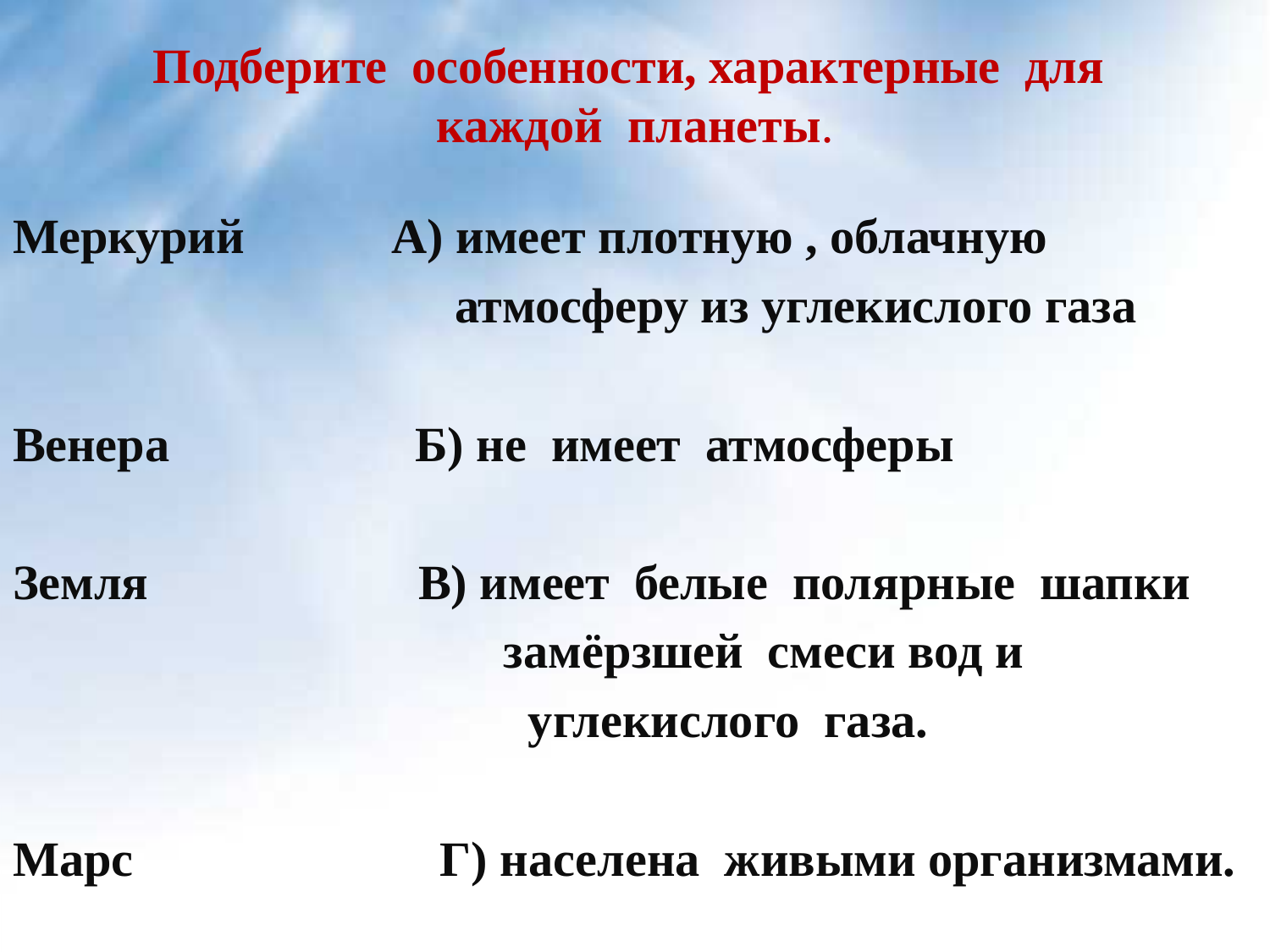

# Подберите  особенности, характерные  для  каждой  планеты.

Меркурий            А) имеет плотную , облачную
                                    атмосферу из углекислого газа

Венера                    Б) не  имеет  атмосферы

Земля                      В) имеет  белые  полярные  шапки
                                        замёрзшей  смеси вод и
                                          углекислого  газа.

Марс                         Г) населена  живыми организмами.